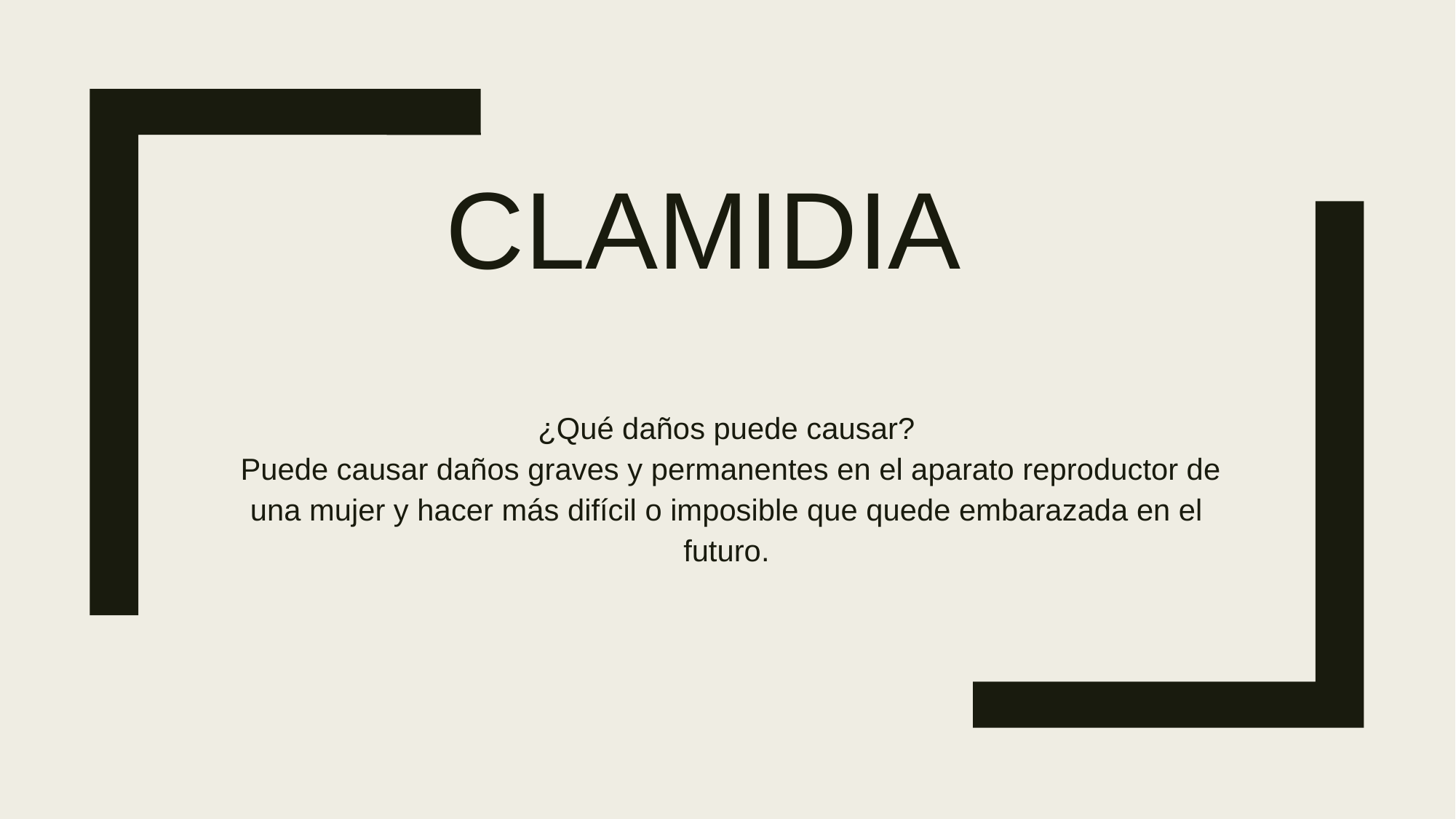

# Clamidia
¿Qué daños puede causar?
 Puede causar daños graves y permanentes en el aparato reproductor de una mujer y hacer más difícil o imposible que quede embarazada en el futuro.